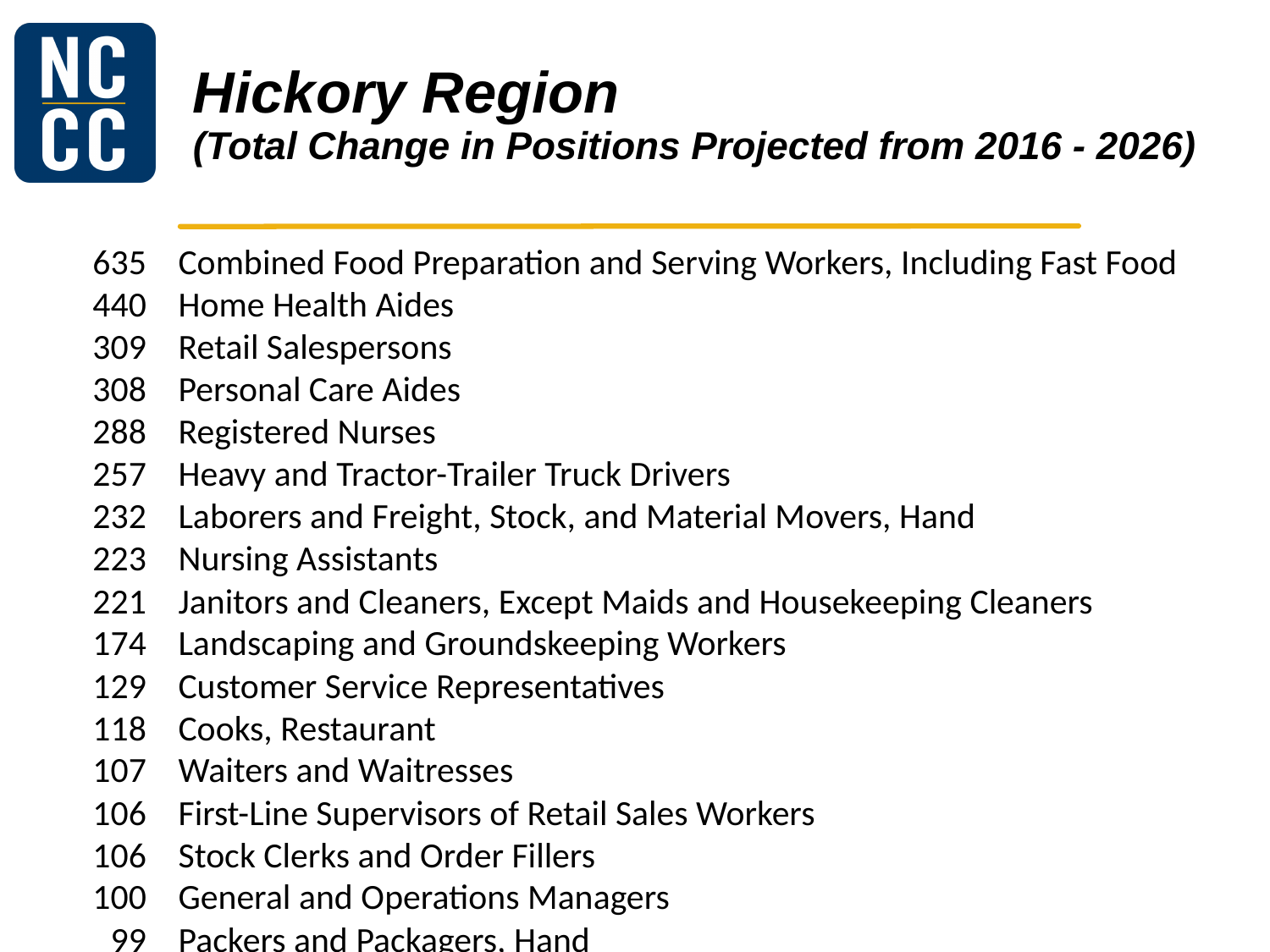

# Hickory Region (Total Change in Positions Projected from 2016 - 2026)
	635	Combined Food Preparation and Serving Workers, Including Fast Food
	440	Home Health Aides
	309	Retail Salespersons
	308	Personal Care Aides
	288	Registered Nurses
	257	Heavy and Tractor-Trailer Truck Drivers
	232	Laborers and Freight, Stock, and Material Movers, Hand
	223	Nursing Assistants
	221	Janitors and Cleaners, Except Maids and Housekeeping Cleaners
	174	Landscaping and Groundskeeping Workers
	129	Customer Service Representatives
	118	Cooks, Restaurant
	107	Waiters and Waitresses
	106	First-Line Supervisors of Retail Sales Workers
	106	Stock Clerks and Order Fillers
	100	General and Operations Managers
	99	Packers and Packagers, Hand
	94	Cashiers
	90	Helpers--Production Workers
	87	Maids and Housekeeping Cleaners